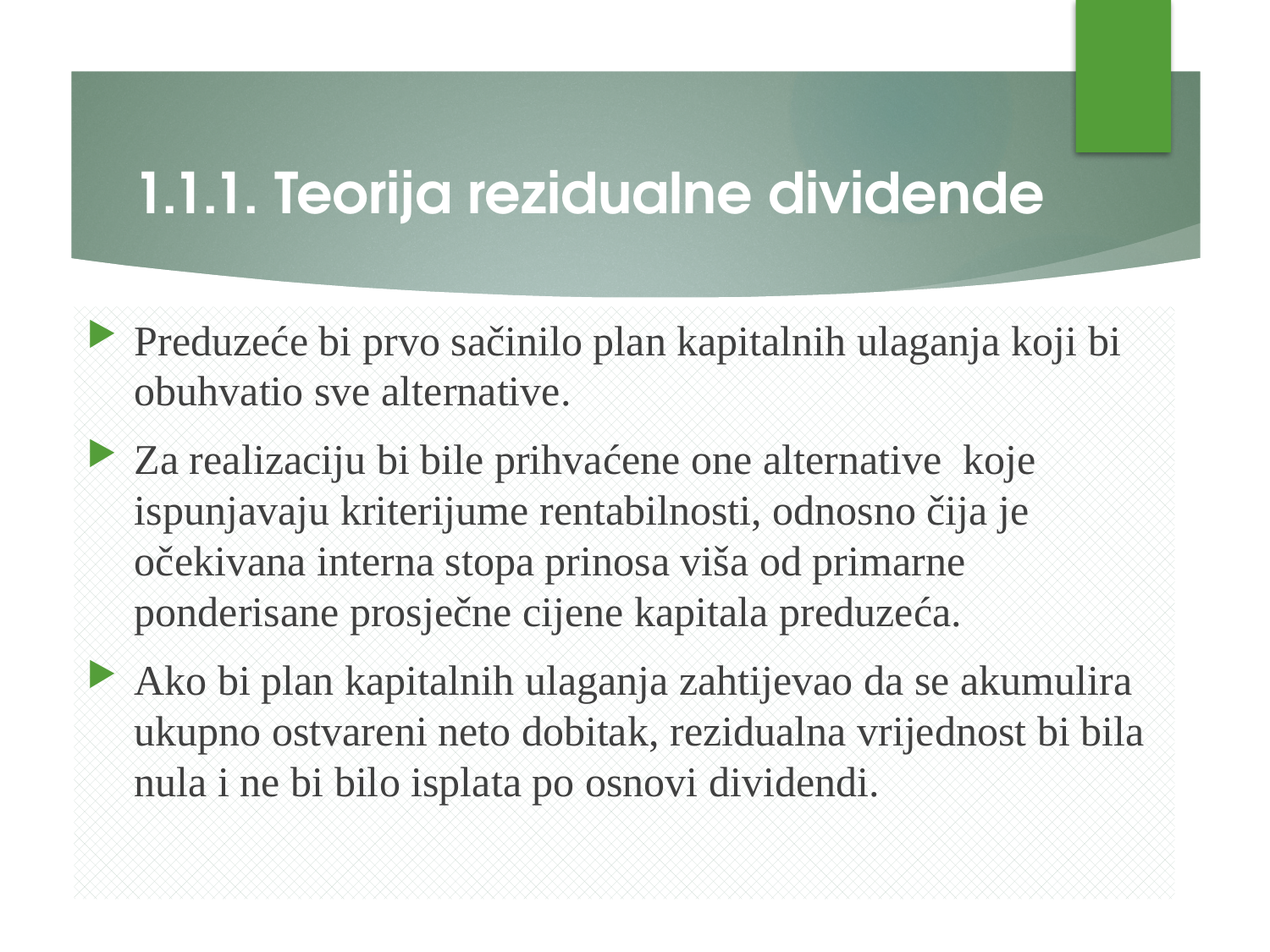

# 1.1.1. Teorija rezidualne dividende
Preduzeće bi prvo sačinilo plan kapitalnih ulaganja koji bi obuhvatio sve alternative.
Za realizaciju bi bile prihvaćene one alternative  koje ispunjavaju kriterijume rentabilnosti, odnosno čija je očekivana interna stopa prinosa viša od primarne ponderisane prosječne cijene kapitala preduzeća.
Ako bi plan kapitalnih ulaganja zahtijevao da se akumulira ukupno ostvareni neto dobitak, rezidualna vrijednost bi bila nula i ne bi bilo isplata po osnovi dividendi.